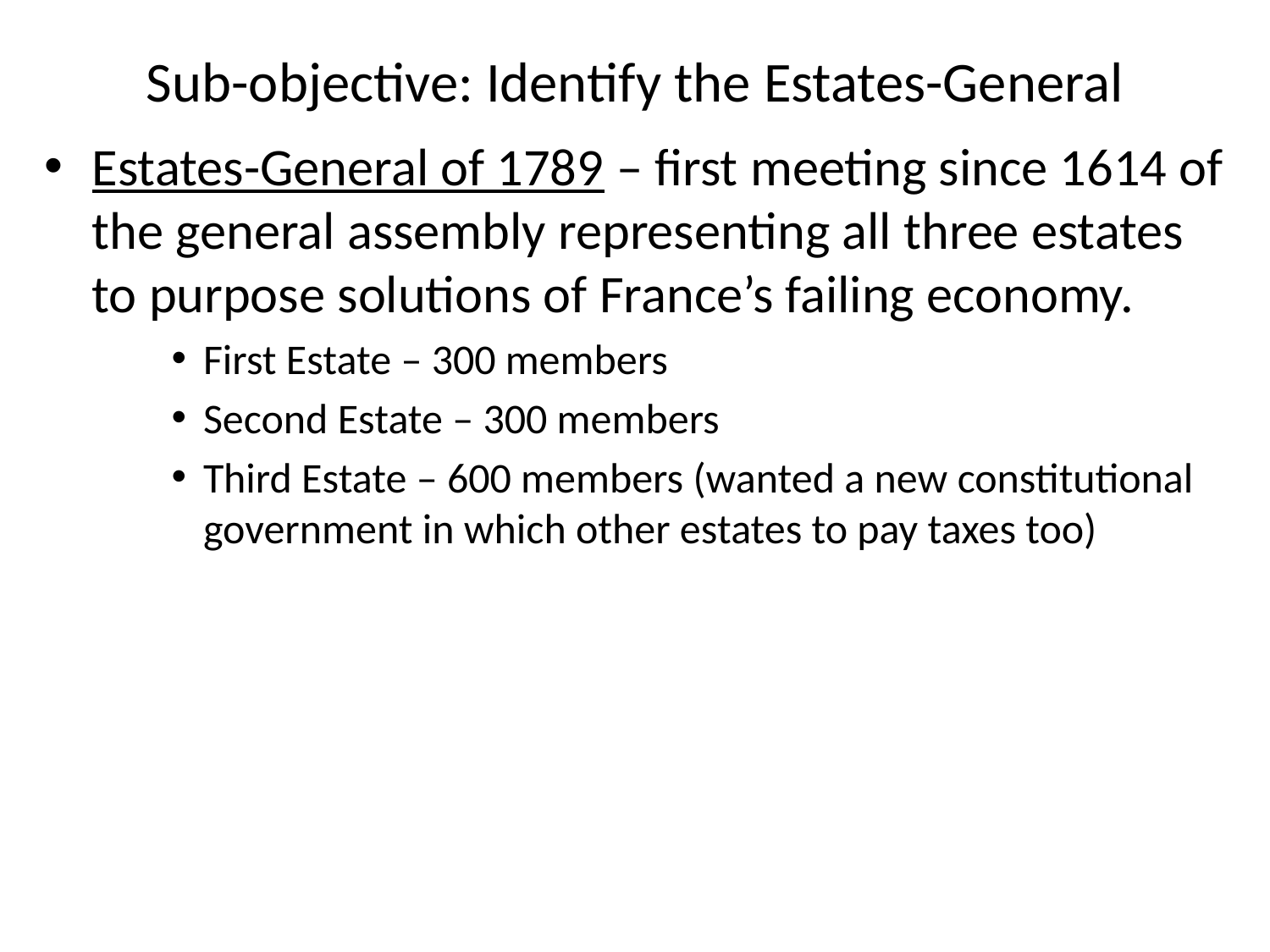

# Sub-objective: Identify the Estates-General
Estates-General of 1789 – first meeting since 1614 of the general assembly representing all three estates to purpose solutions of France’s failing economy.
First Estate – 300 members
Second Estate – 300 members
Third Estate – 600 members (wanted a new constitutional government in which other estates to pay taxes too)